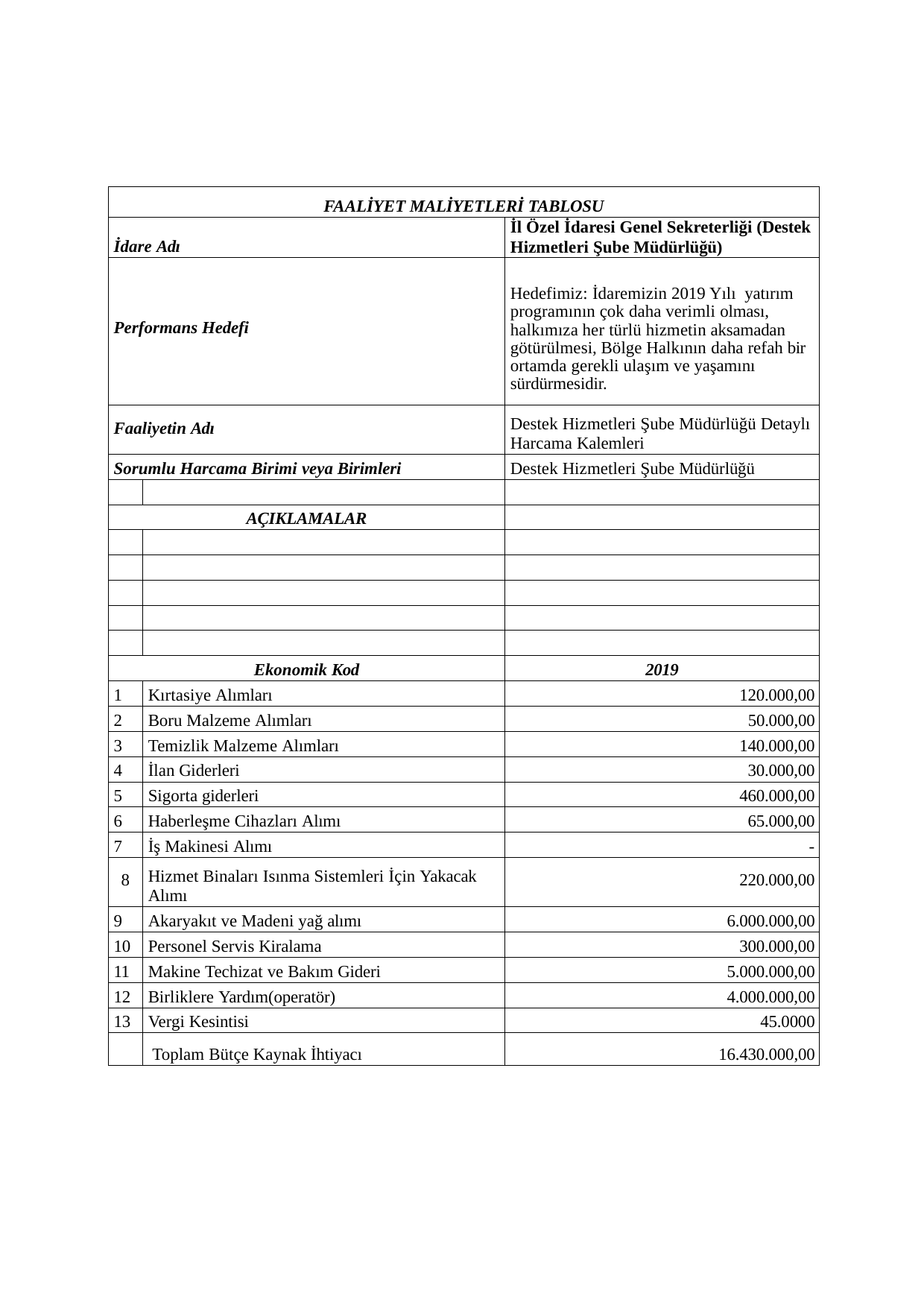

| FAALİYET MALİYETLERİ TABLOSU |  |  |
| --- | --- | --- |
| İdare Adı |  | İl Özel İdaresi Genel Sekreterliği (Destek Hizmetleri Şube Müdürlüğü) |
| Performans Hedefi |  | Hedefimiz: İdaremizin 2019 Yılı yatırım programının çok daha verimli olması, halkımıza her türlü hizmetin aksamadan götürülmesi, Bölge Halkının daha refah bir ortamda gerekli ulaşım ve yaşamını sürdürmesidir. |
| Faaliyetin Adı |  | Destek Hizmetleri Şube Müdürlüğü Detaylı Harcama Kalemleri |
| Sorumlu Harcama Birimi veya Birimleri |  | Destek Hizmetleri Şube Müdürlüğü |
|  |  |  |
| AÇIKLAMALAR |  |  |
|  |  |  |
|  |  |  |
|  |  |  |
|  |  |  |
|  |  |  |
| Ekonomik Kod |  | 2019 |
| 1 | Kırtasiye Alımları | 120.000,00 |
| 2 | Boru Malzeme Alımları | 50.000,00 |
| 3 | Temizlik Malzeme Alımları | 140.000,00 |
| 4 | İlan Giderleri | 30.000,00 |
| 5 | Sigorta giderleri | 460.000,00 |
| 6 | Haberleşme Cihazları Alımı | 65.000,00 |
| 7 | İş Makinesi Alımı | - |
| 8 | Hizmet Binaları Isınma Sistemleri İçin Yakacak Alımı | 220.000,00 |
| 9 | Akaryakıt ve Madeni yağ alımı | 6.000.000,00 |
| 10 | Personel Servis Kiralama | 300.000,00 |
| 11 | Makine Techizat ve Bakım Gideri | 5.000.000,00 |
| 12 | Birliklere Yardım(operatör) | 4.000.000,00 |
| 13 | Vergi Kesintisi | 45.0000 |
|  | Toplam Bütçe Kaynak İhtiyacı | 16.430.000,00 |